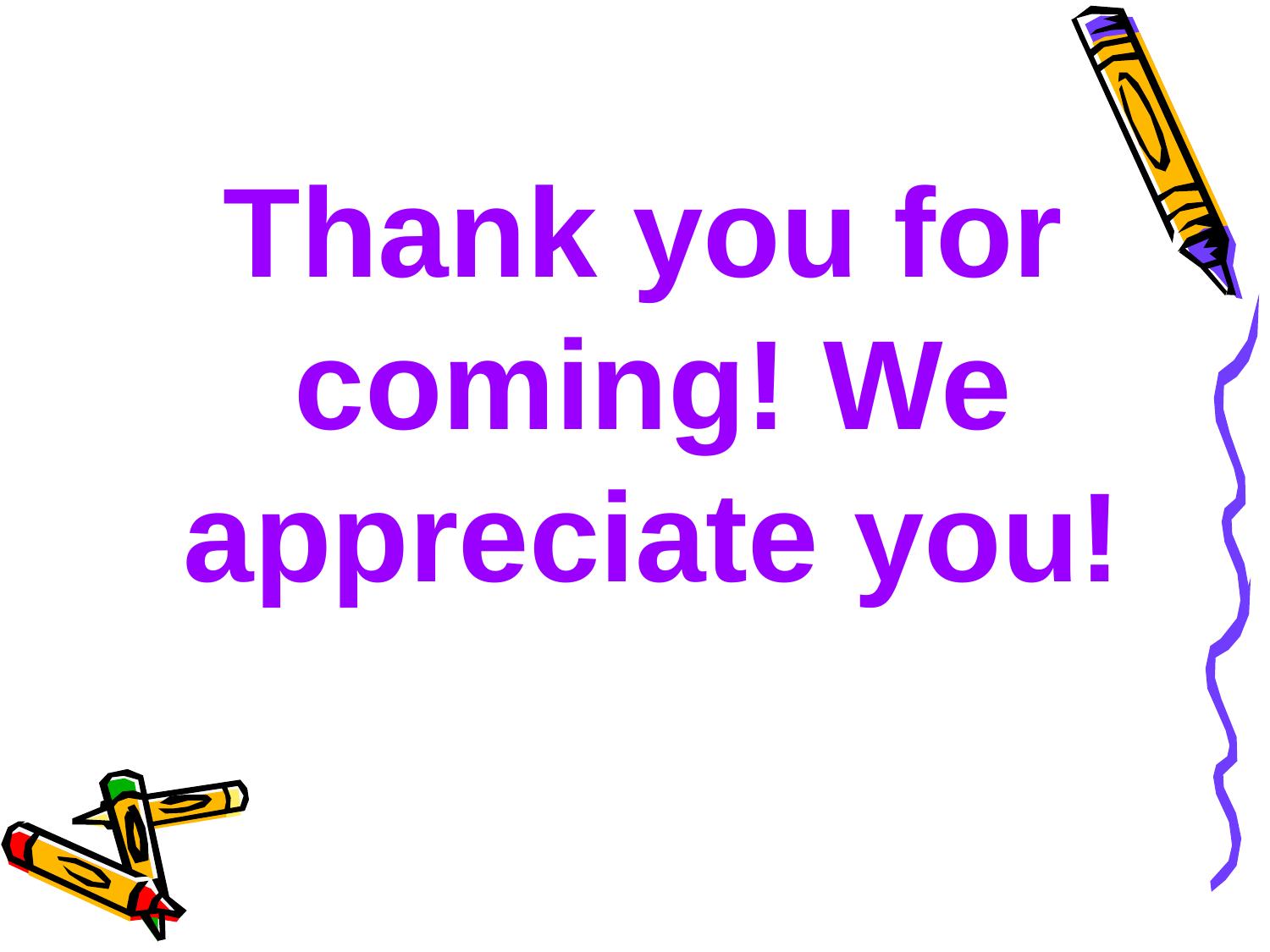

#
Thank you for coming! We appreciate you!